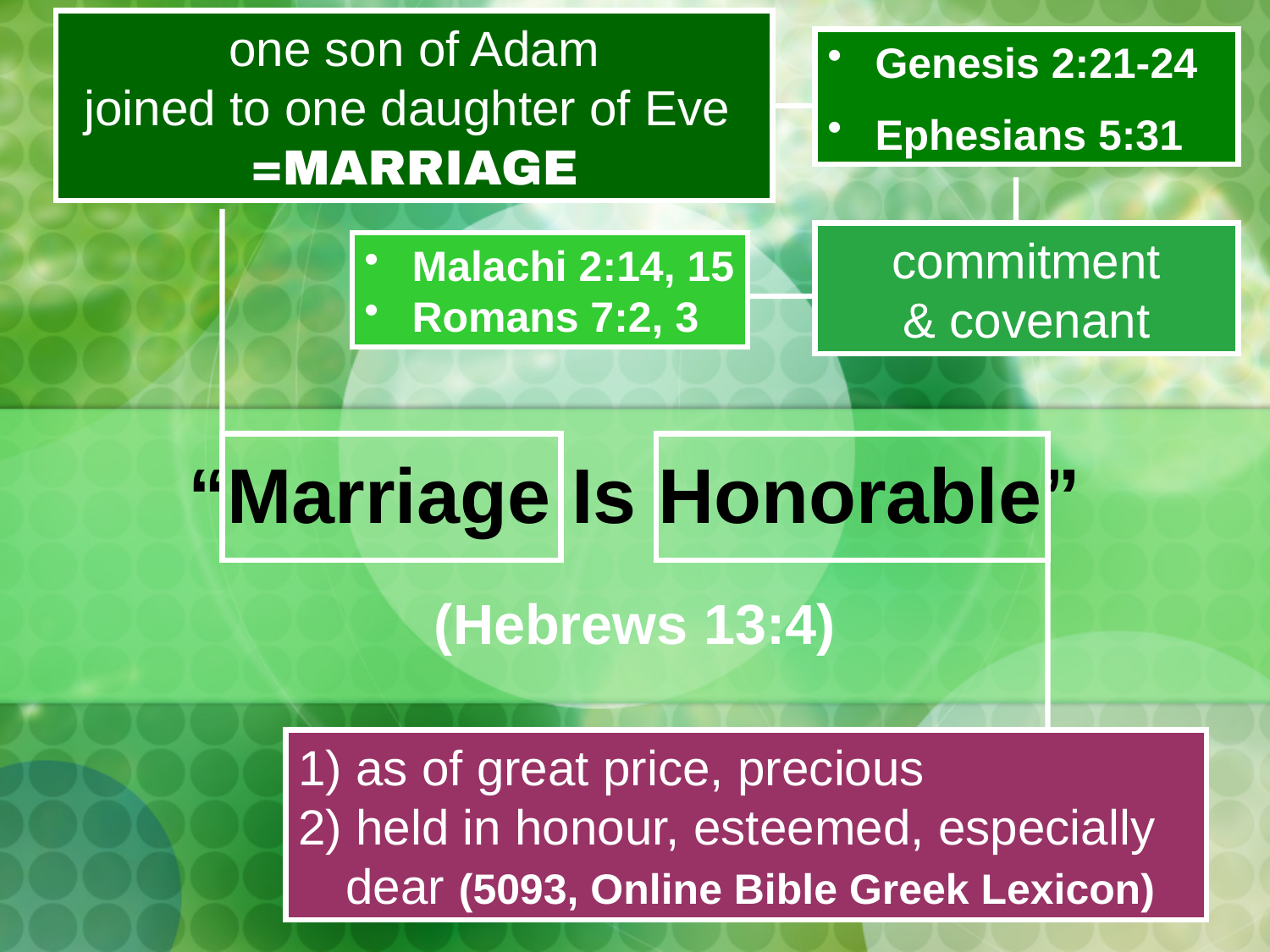

one son of Adam
joined to one daughter of Eve
=MARRIAGE

Genesis 2:21-24
Ephesians 5:31

commitment
& covenant
Malachi 2:14, 15
Romans 7:2, 3

# “Marriage Is Honorable”

1) as of great price, precious
2) held in honour, esteemed, especially dear (5093, Online Bible Greek Lexicon)
(Hebrews 13:4)